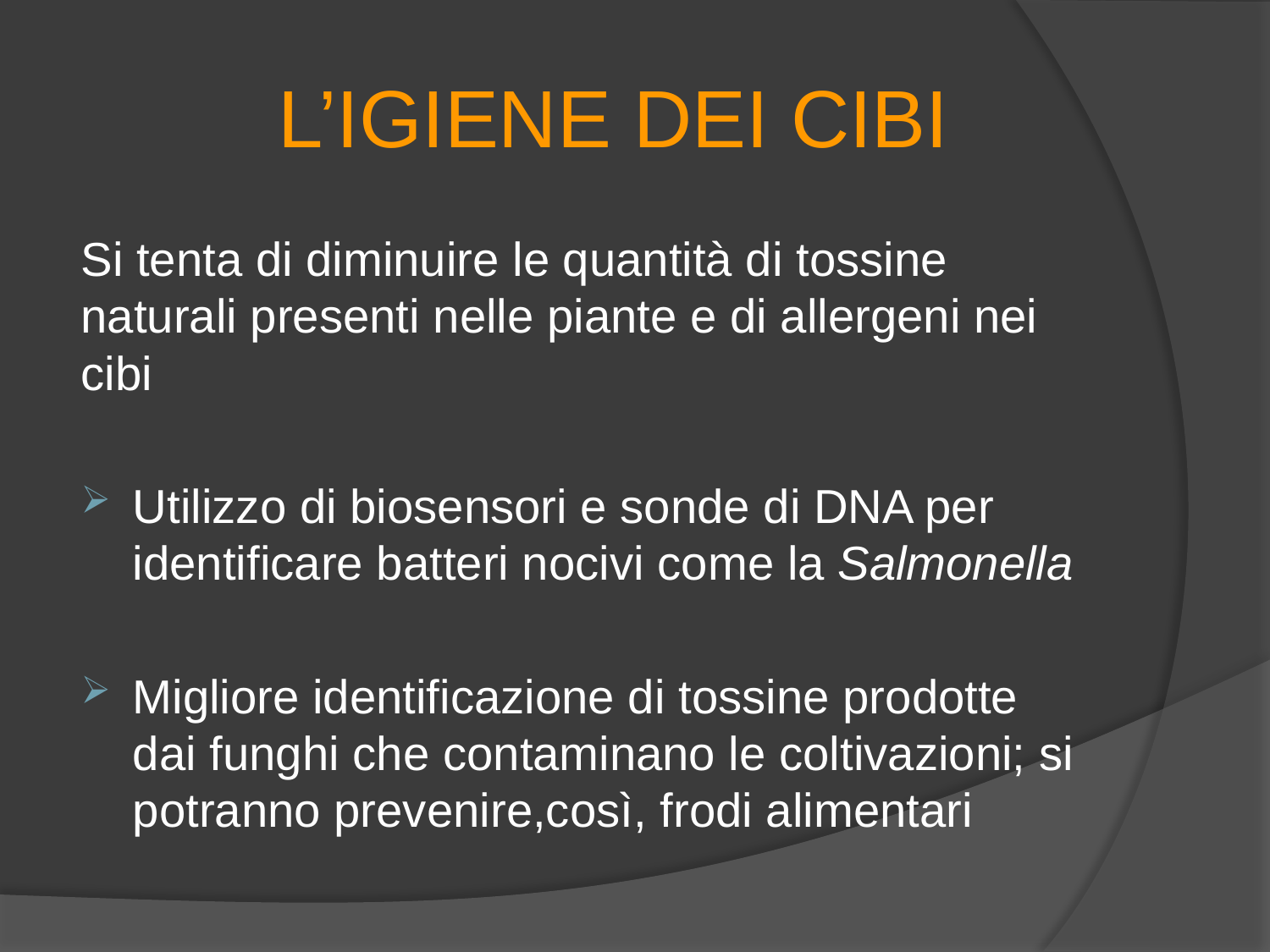

# L’IGIENE DEI CIBI
Si tenta di diminuire le quantità di tossine naturali presenti nelle piante e di allergeni nei cibi

Utilizzo di biosensori e sonde di DNA per identificare batteri nocivi come la Salmonella

Migliore identificazione di tossine prodotte dai funghi che contaminano le coltivazioni; si potranno prevenire,così, frodi alimentari